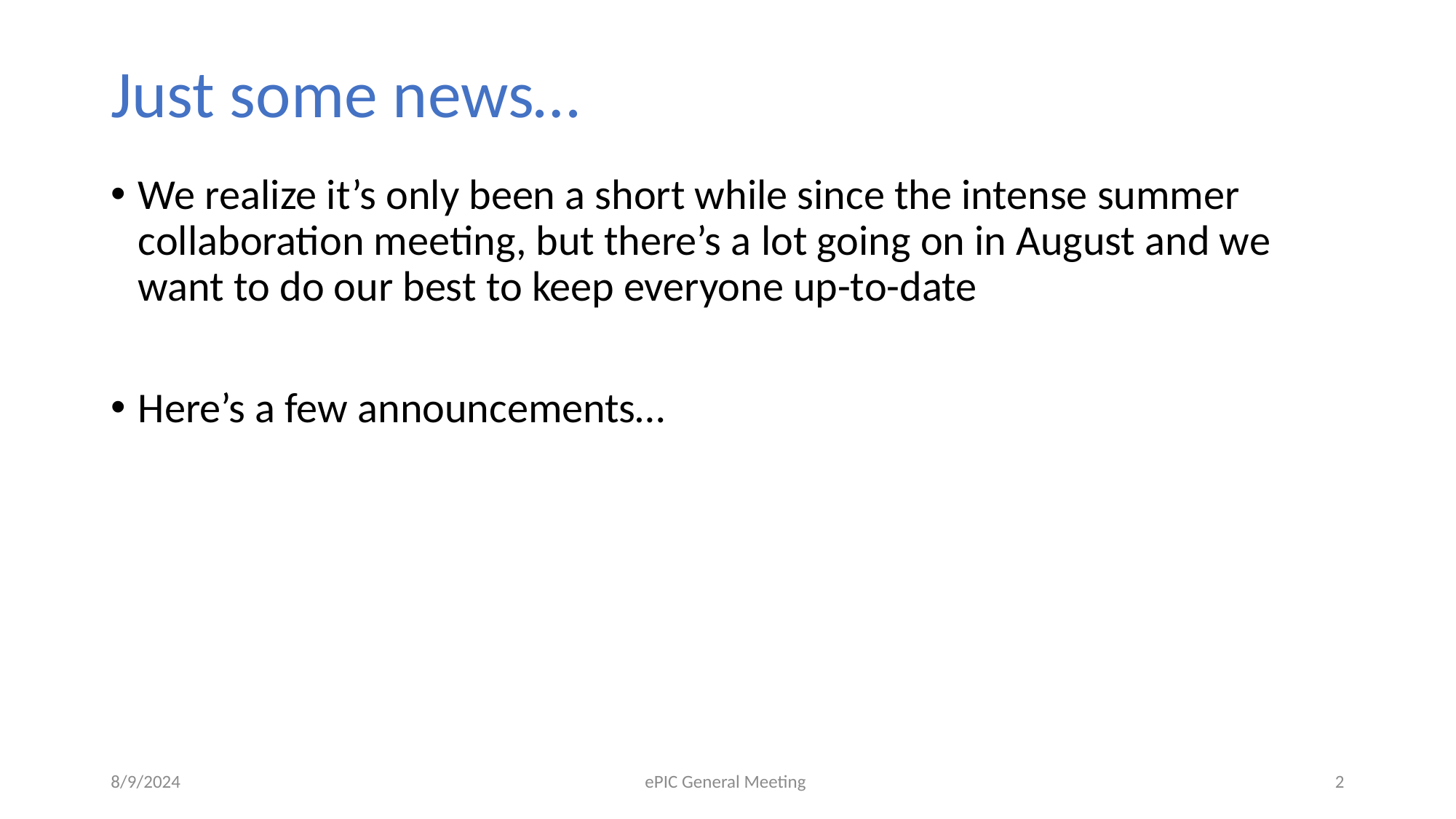

# Just some news…
We realize it’s only been a short while since the intense summer collaboration meeting, but there’s a lot going on in August and we want to do our best to keep everyone up-to-date

Here’s a few announcements…
8/9/2024
ePIC General Meeting
2